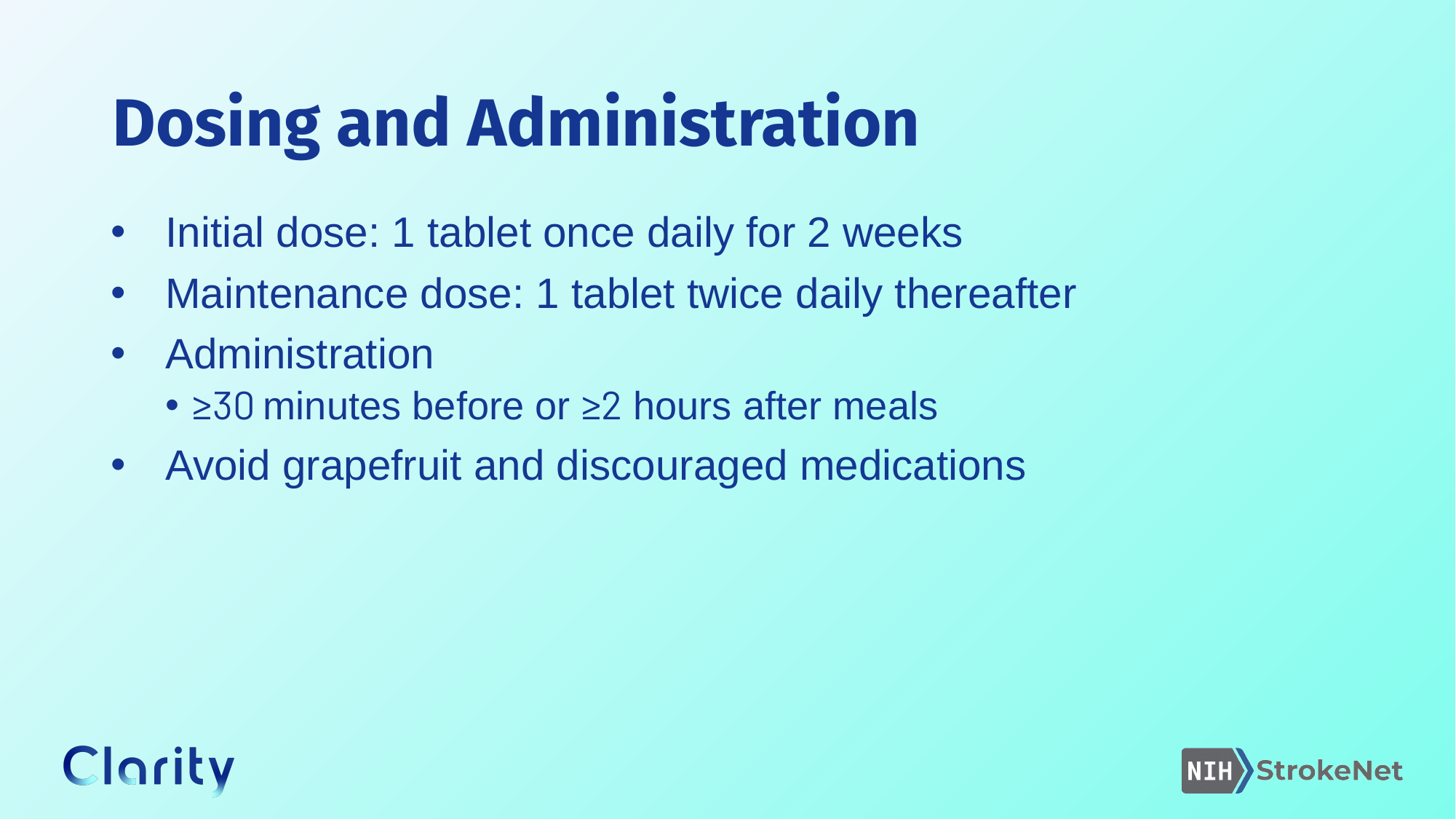

# Dosing and Administration
Initial dose: 1 tablet once daily for 2 weeks
Maintenance dose: 1 tablet twice daily thereafter
Administration
≥30 minutes before or ≥2 hours after meals
Avoid grapefruit and discouraged medications